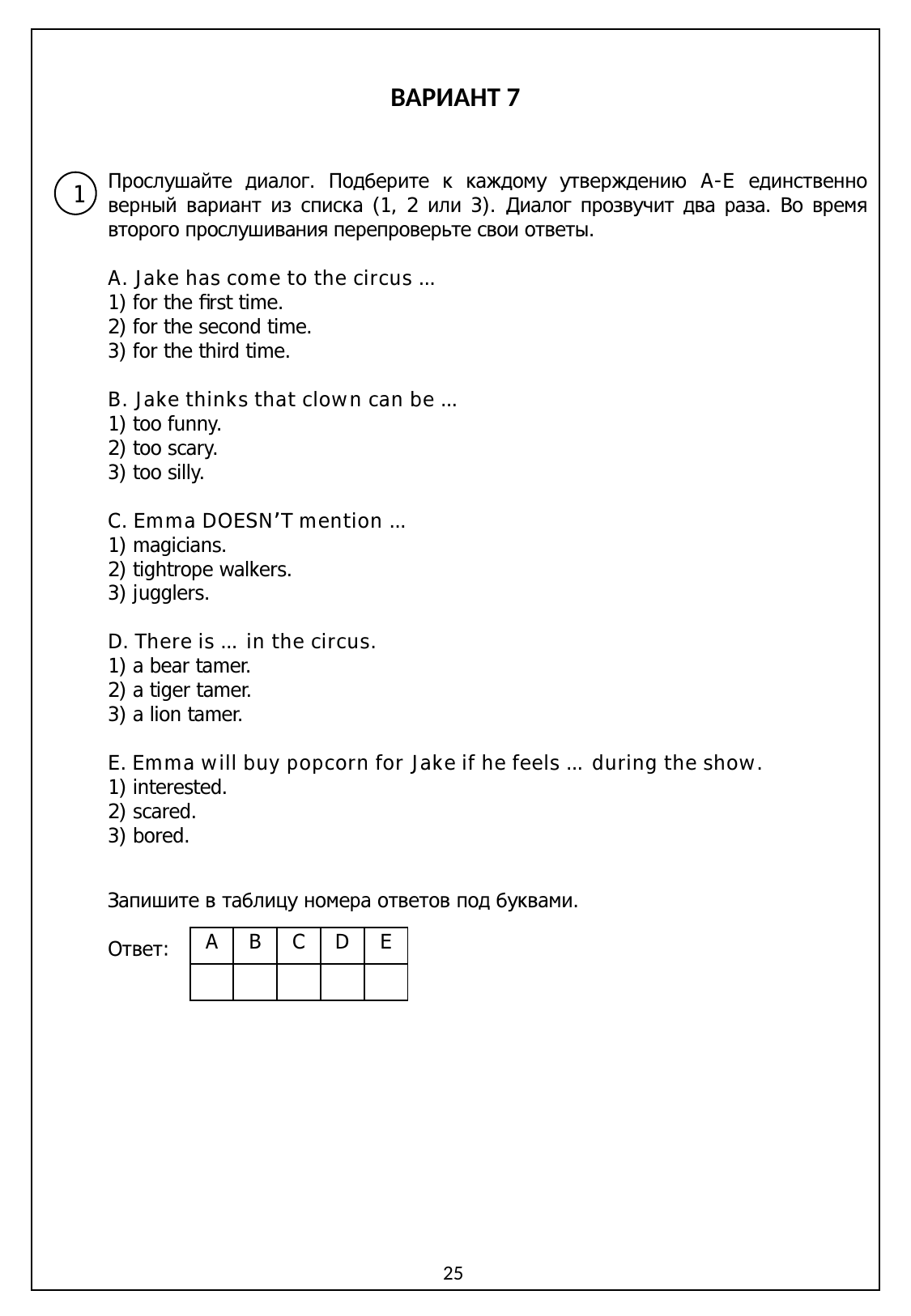

ВАРИАНТ 7
Прослушайте диалог. Подберите к каждому утверждению A-E единственно верный вариант из списка (1, 2 или 3). Диалог прозвучит два раза. Во время второго прослушивания перепроверьте свои ответы.

A. Jake has come to the circus …
1) for the first time.
2) for the second time.
3) for the third time.

B. Jake thinks that clown can be …
1) too funny.
2) too scary.
3) too silly.

C. Emma DOESN’T mention …
1) magicians.
2) tightrope walkers.
3) jugglers.

D. There is … in the circus.
1) a bear tamer.
2) a tiger tamer.
3) a lion tamer.

E. Emma will buy popcorn for Jake if he feels … during the show.
1) interested.
2) scared.
3) bored.

Запишите в таблицу номера ответов под буквами.

Ответ:
1
| A | B | C | D | E |
| --- | --- | --- | --- | --- |
|  |  |  |  |  |
25